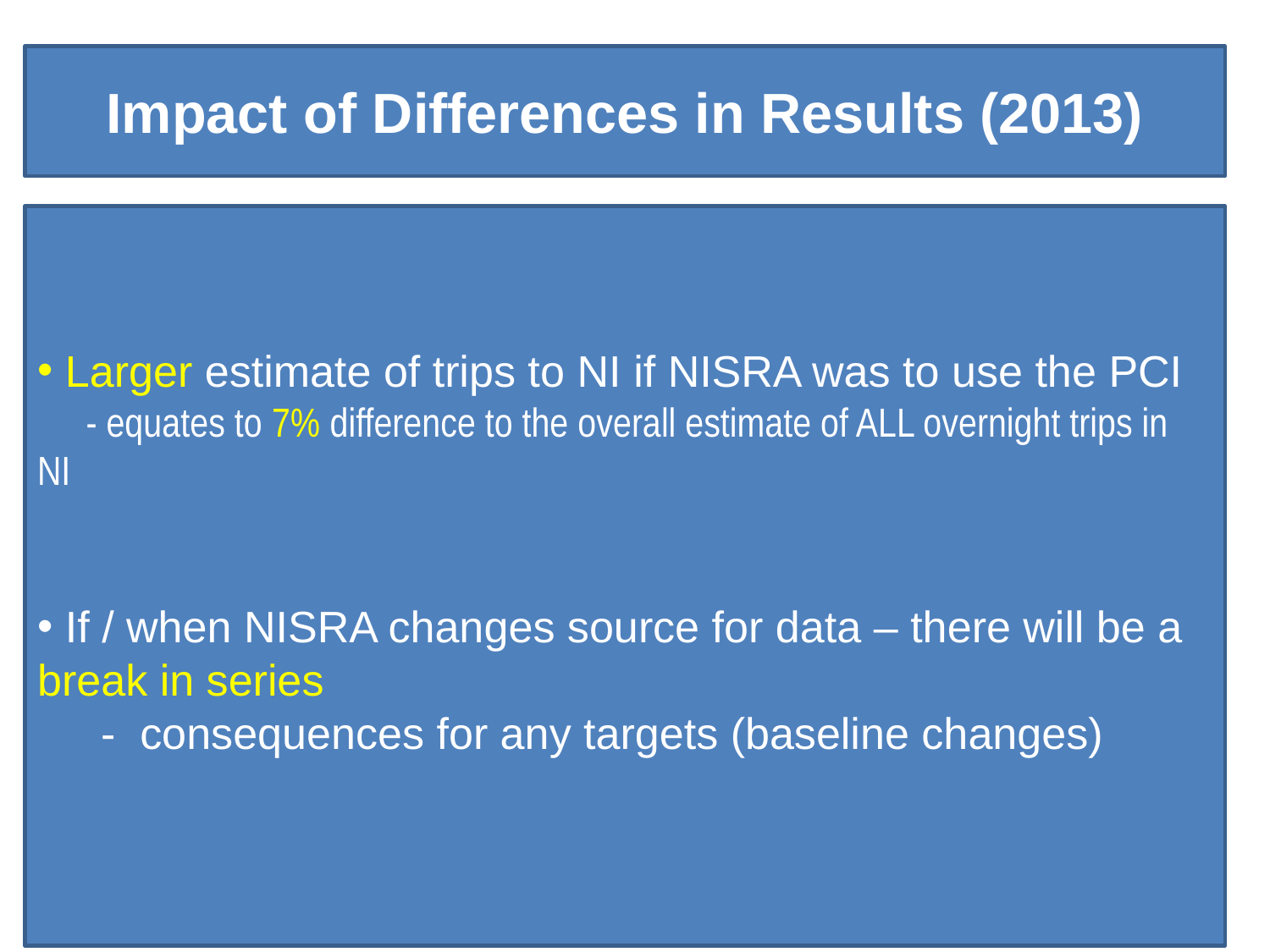

#
Impact of Differences in Results (2013)
 Larger estimate of trips to NI if NISRA was to use the PCI
     - equates to 7% difference to the overall estimate of ALL overnight trips in NI

 If / when NISRA changes source for data – there will be a break in series
-  consequences for any targets (baseline changes)